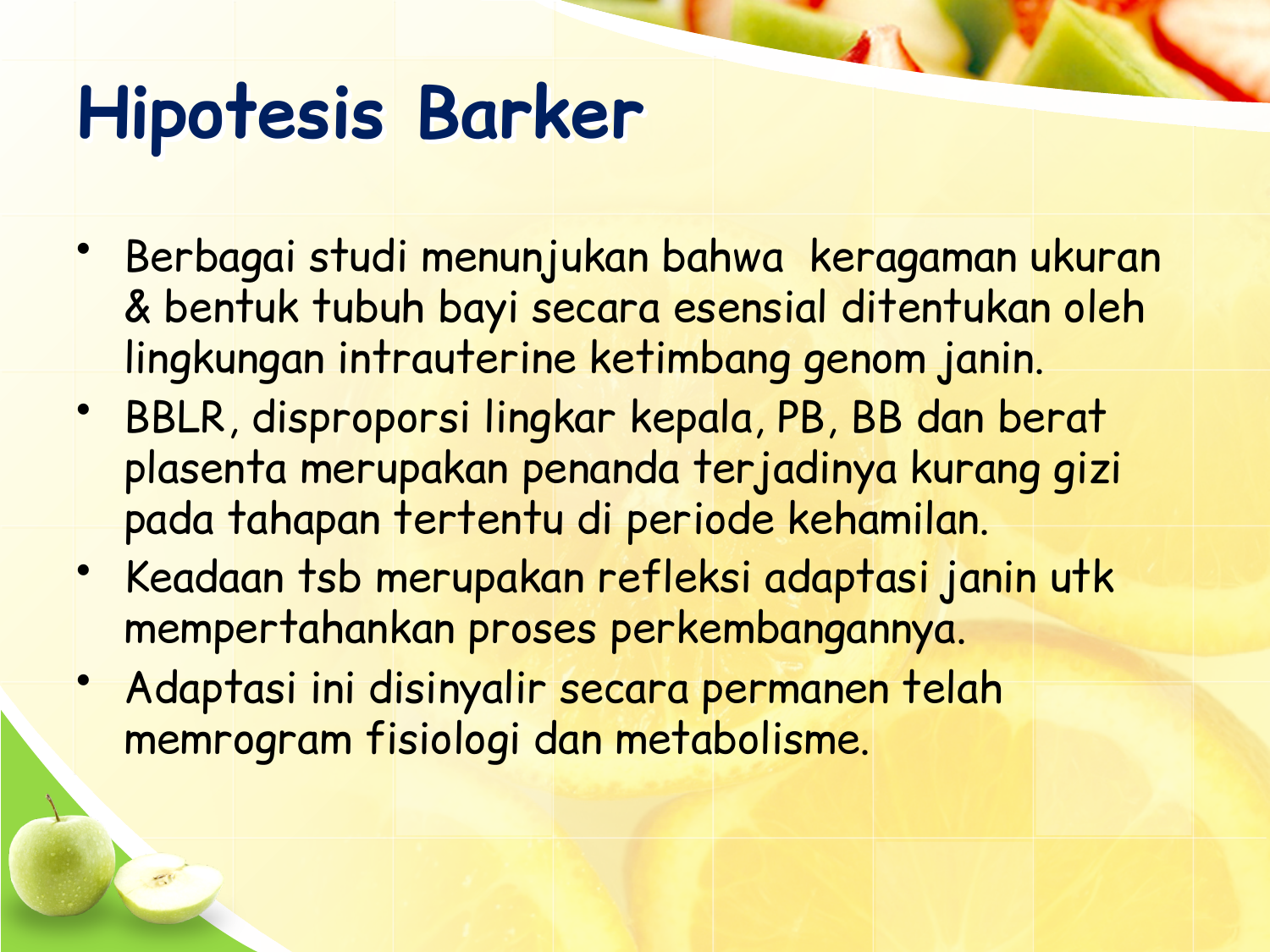

# Hipotesis Barker
Berbagai studi menunjukan bahwa  keragaman ukuran & bentuk tubuh bayi secara esensial ditentukan oleh lingkungan intrauterine ketimbang genom janin.
BBLR, disproporsi lingkar kepala, PB, BB dan berat plasenta merupakan penanda terjadinya kurang gizi pada tahapan tertentu di periode kehamilan.
Keadaan tsb merupakan refleksi adaptasi janin utk mempertahankan proses perkembangannya.
Adaptasi ini disinyalir secara permanen telah memrogram fisiologi dan metabolisme.